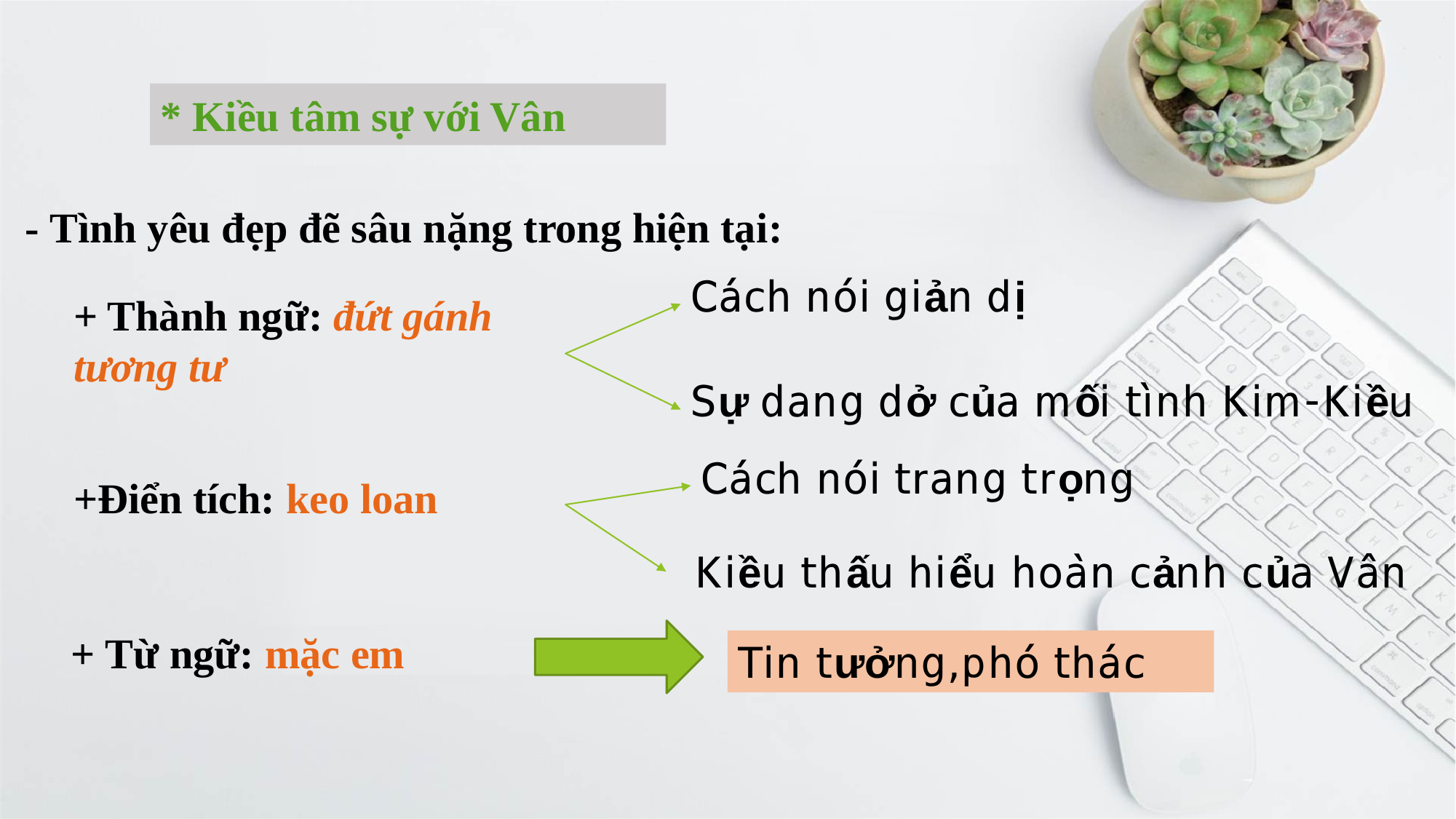

* Kiều tâm sự với Vân
- Tình yêu đẹp đẽ sâu nặng trong hiện tại:
Cách nói giản dị
+ Thành ngữ: đứt gánh  tương tư
Sự dang dở của mối tình Kim-Kiều
Cách nói trang trọng
+Điển tích: keo loan
Kiều thấu hiểu hoàn cảnh của Vân
+ Từ ngữ: mặc em

Tin tưởng,phó thác